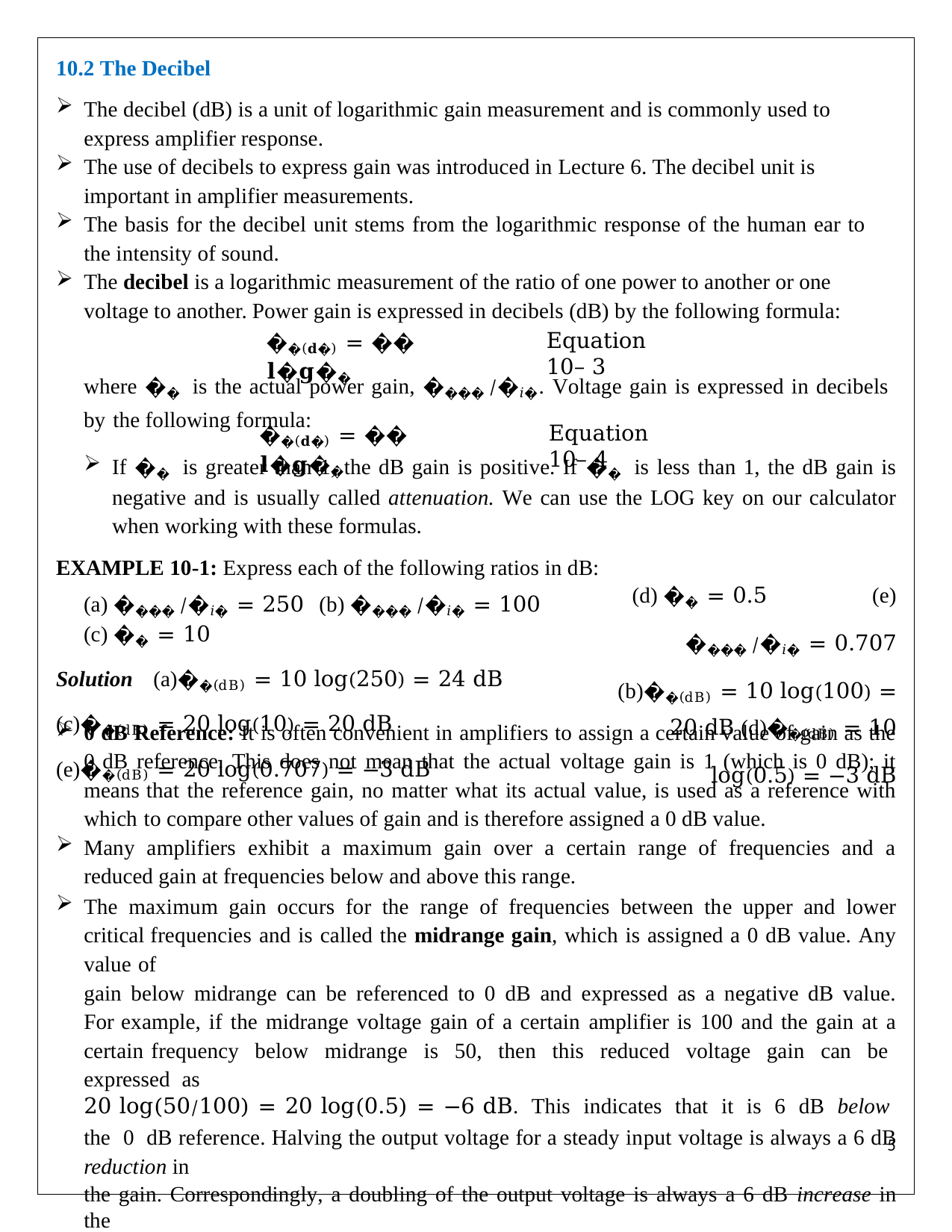

10.2 The Decibel

The decibel (dB) is a unit of logarithmic gain measurement and is commonly used to express amplifier response.
The use of decibels to express gain was introduced in Lecture 6. The decibel unit is important in amplifier measurements.
The basis for the decibel unit stems from the logarithmic response of the human ear to the intensity of sound.
The decibel is a logarithmic measurement of the ratio of one power to another or one voltage to another. Power gain is expressed in decibels (dB) by the following formula:
��(𝐝�)  = �� 𝐥�𝐠��
Equation 10– 3
where ��   is the actual power gain, ���� ⁄�𝑖�. Voltage gain is expressed in decibels by the following formula:
��(𝐝�)  = �� 𝐥�𝐠��
Equation 10– 4
If ��  is greater than 1, the dB gain is positive. If ��  is less than 1, the dB gain is negative and is usually called attenuation. We can use the LOG key on our calculator when working with these formulas.

EXAMPLE 10-1: Express each of the following ratios in dB:
(d) ��  = 0.5	(e) ���� ⁄�𝑖�  = 0.707 (b)��(dB)  = 10 log(100) = 20 dB (d)��(dB)  = 10 log(0.5) = −3 dB
(a) ���� ⁄�𝑖�  = 250  (b) ���� ⁄�𝑖�  = 100   (c) ��  = 10
Solution	(a)��(dB)  = 10 log(250) = 24 dB
(c)��(dB)  = 20 log(10) = 20 dB
(e)��(dB)  = 20 log(0.707) = −3 dB
0 dB Reference: It is often convenient in amplifiers to assign a certain value of gain as the 0 dB reference. This does not mean that the actual voltage gain is 1 (which is 0 dB); it means that the reference gain, no matter what its actual value, is used as a reference with which to compare other values of gain and is therefore assigned a 0 dB value.
Many amplifiers exhibit a maximum gain over a certain range of frequencies and a reduced gain at frequencies below and above this range.
The maximum gain occurs for the range of frequencies between the upper and lower critical frequencies and is called the midrange gain, which is assigned a 0 dB value. Any value of
gain below midrange can be referenced to 0 dB and expressed as a negative dB value. For example, if the midrange voltage gain of a certain amplifier is 100 and the gain at a certain frequency  below  midrange  is  50,  then  this  reduced  voltage  gain  can  be  expressed  as
20 log(50⁄100) = 20 log(0.5) = −6 dB.  This  indicates  that  it  is  6  dB  below  the  0  dB reference. Halving the output voltage for a steady input voltage is always a 6 dB reduction in
the gain. Correspondingly, a doubling of the output voltage is always a 6 dB increase in the
5